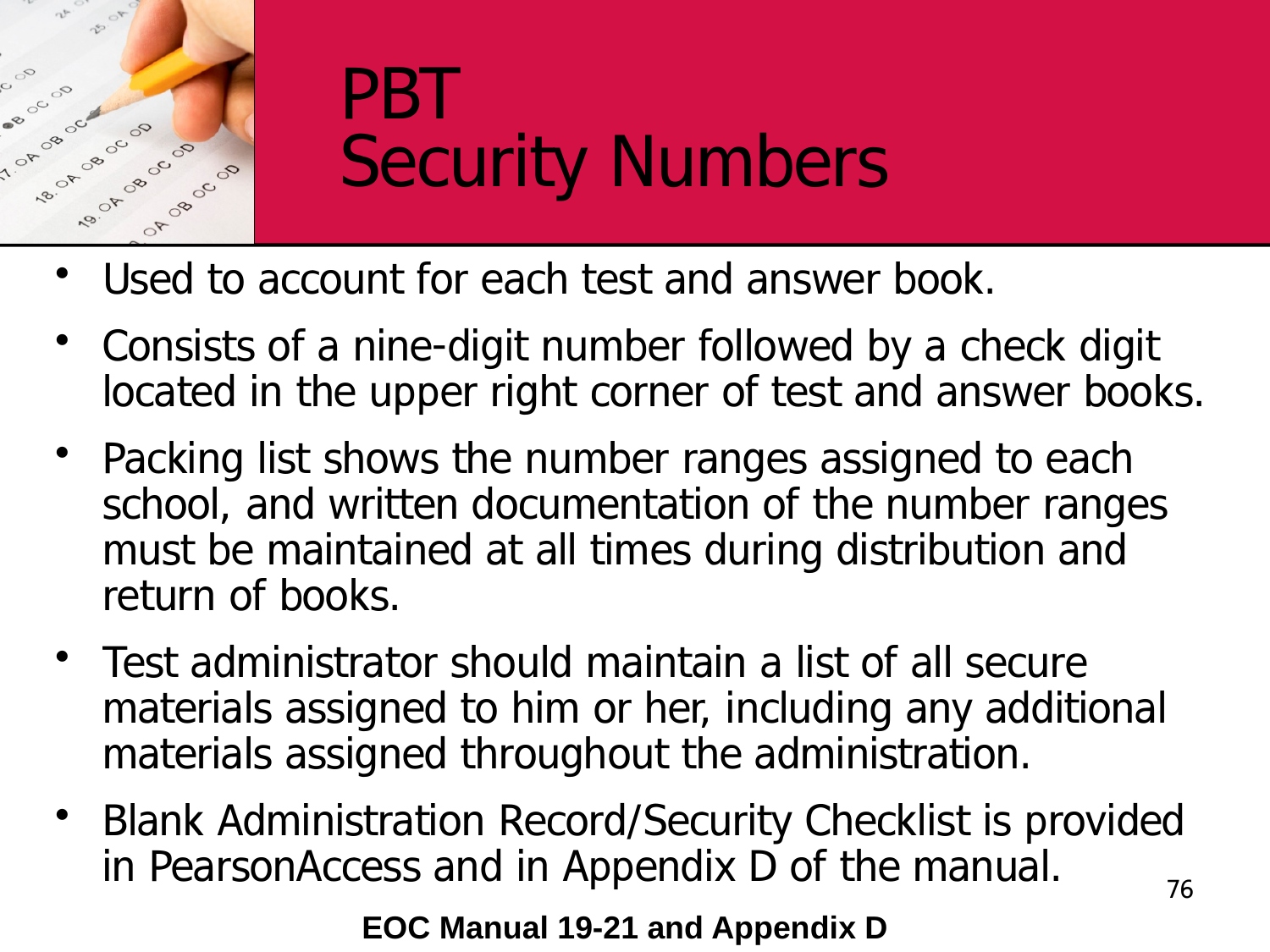

# PBT Security Numbers
Used to account for each test and answer book.
Consists of a nine-digit number followed by a check digit located in the upper right corner of test and answer books.
Packing list shows the number ranges assigned to each school, and written documentation of the number ranges must be maintained at all times during distribution and return of books.
Test administrator should maintain a list of all secure materials assigned to him or her, including any additional materials assigned throughout the administration.
Blank Administration Record/Security Checklist is provided in PearsonAccess and in Appendix D of the manual.

76
EOC Manual 19-21 and Appendix D